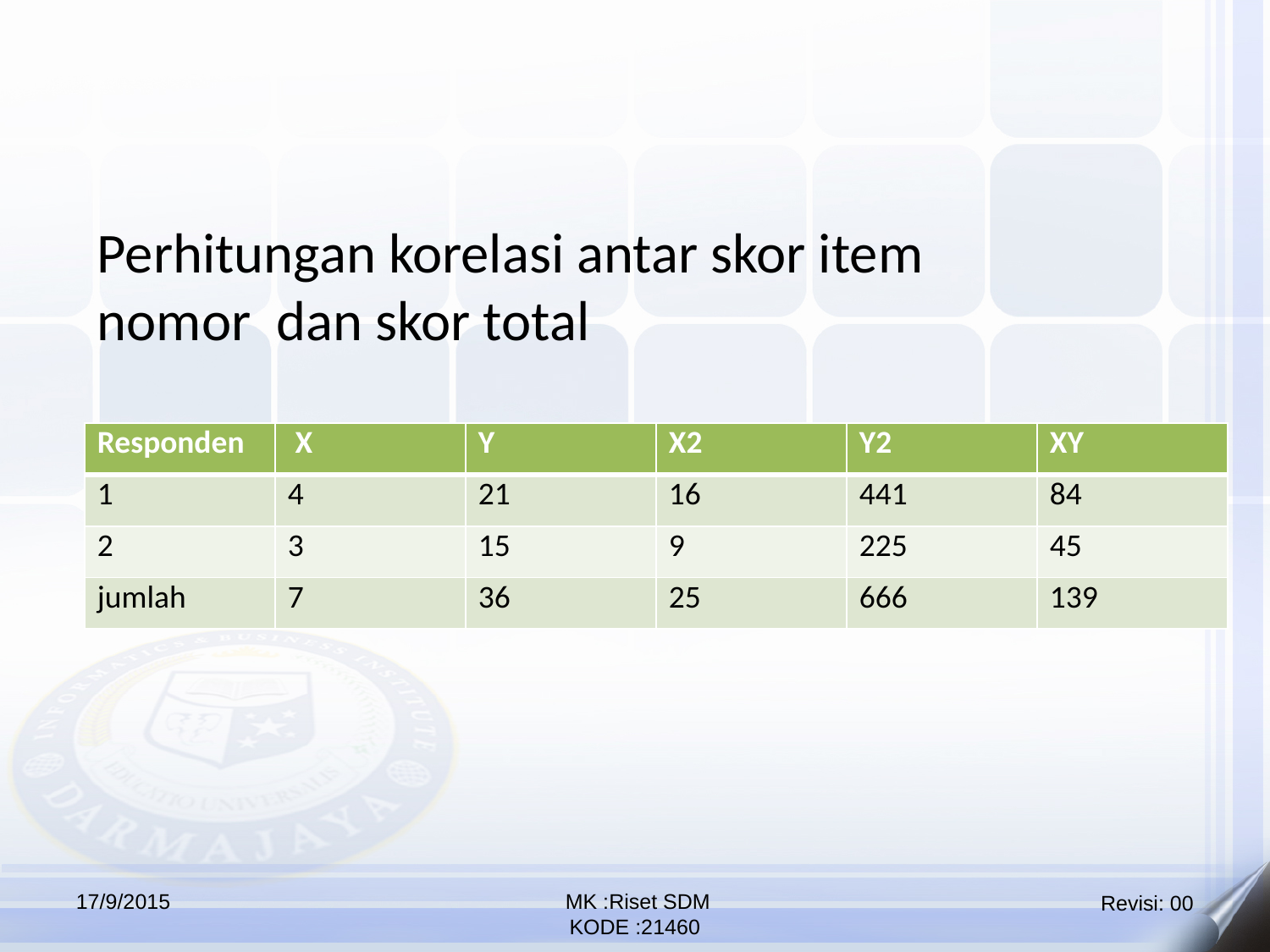

Perhitungan korelasi antar skor item nomor  dan skor total
| Responden | X | Y | X2 | Y2 | XY |
| --- | --- | --- | --- | --- | --- |
| 1 | 4 | 21 | 16 | 441 | 84 |
| 2 | 3 | 15 | 9 | 225 | 45 |
| jumlah | 7 | 36 | 25 | 666 | 139 |
17/9/2015
 MK :Riset SDM
KODE :21460